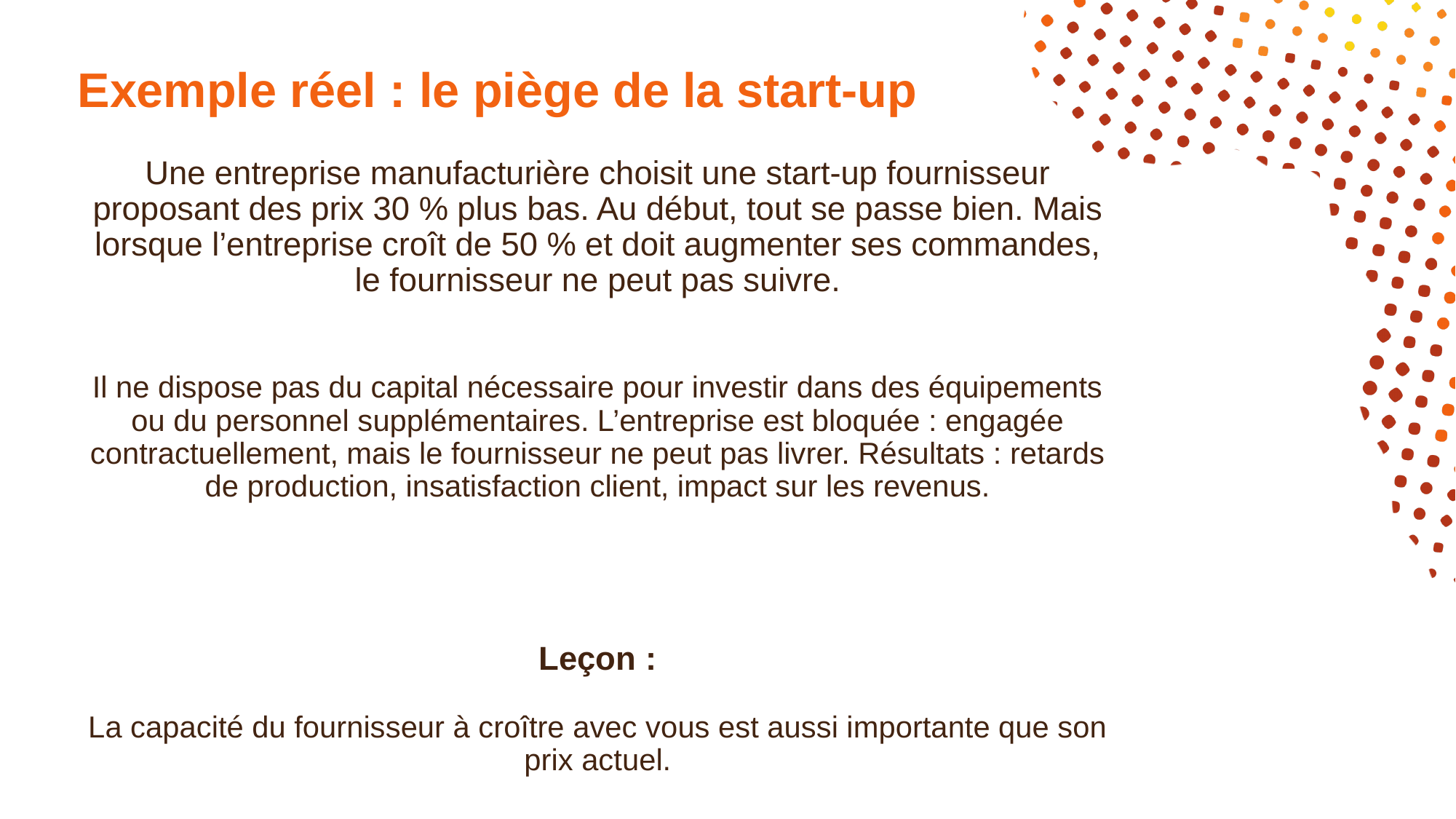

# Exemple réel : le piège de la start-up
Une entreprise manufacturière choisit une start-up fournisseur proposant des prix 30 % plus bas. Au début, tout se passe bien. Mais lorsque l’entreprise croît de 50 % et doit augmenter ses commandes, le fournisseur ne peut pas suivre.
Il ne dispose pas du capital nécessaire pour investir dans des équipements ou du personnel supplémentaires. L’entreprise est bloquée : engagée contractuellement, mais le fournisseur ne peut pas livrer. Résultats : retards de production, insatisfaction client, impact sur les revenus.

Leçon :
La capacité du fournisseur à croître avec vous est aussi importante que son prix actuel.